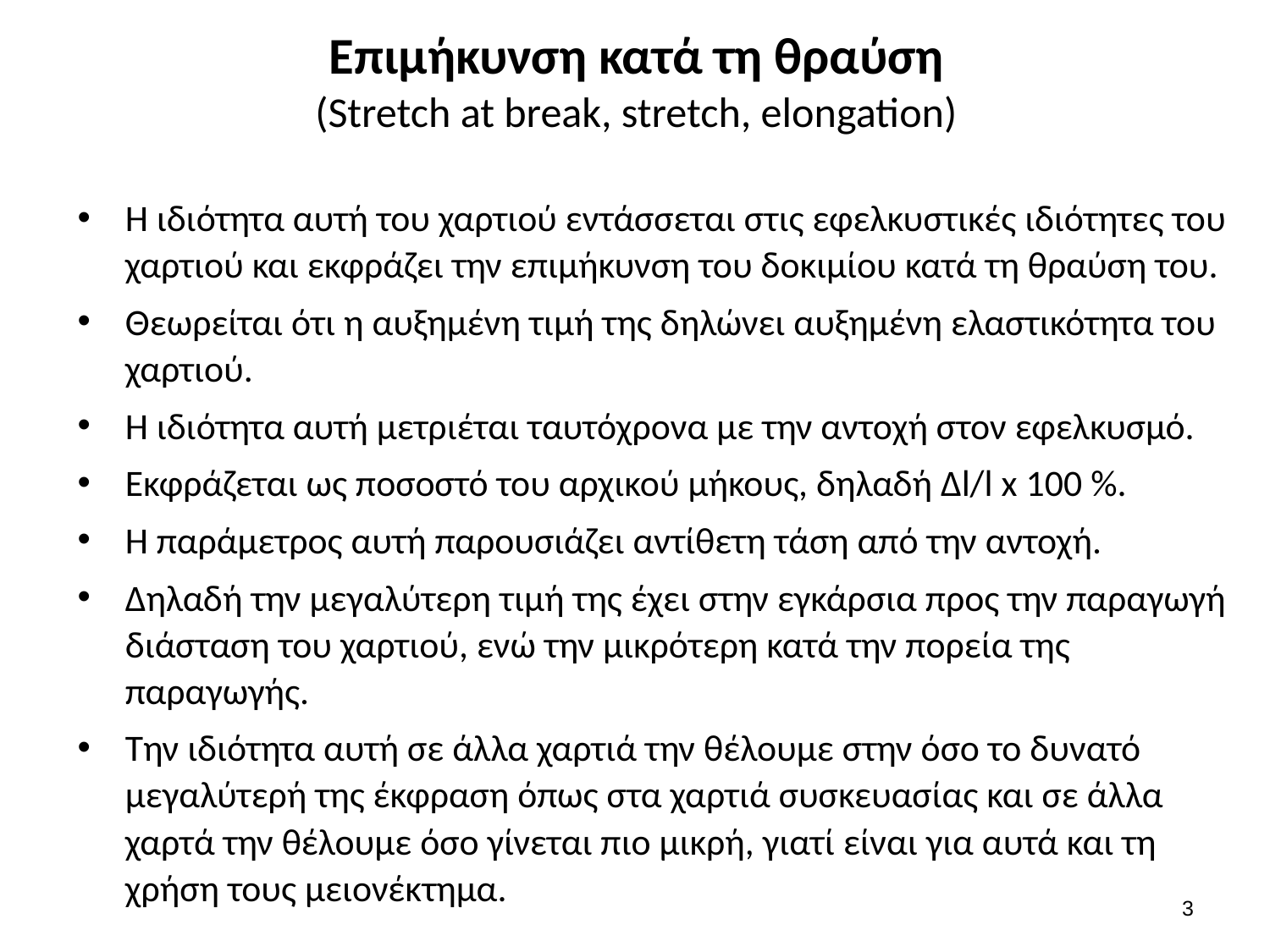

# Επιμήκυνση κατά τη θραύση (Stretch at break, stretch, elongation)
Η ιδιότητα αυτή του χαρτιού εντάσσεται στις εφελκυστικές ιδιότητες του χαρτιού και εκφράζει την επιμήκυνση του δοκιμίου κατά τη θραύση του.
Θεωρείται ότι η αυξημένη τιμή της δηλώνει αυξημένη ελαστικότητα του χαρτιού.
Η ιδιότητα αυτή μετριέται ταυτόχρονα με την αντοχή στον εφελκυσμό.
Εκφράζεται ως ποσοστό του αρχικού μήκους, δηλαδή Δl/l x 100 %.
Η παράμετρος αυτή παρουσιάζει αντίθετη τάση από την αντοχή.
Δηλαδή την μεγαλύτερη τιμή της έχει στην εγκάρσια προς την παραγωγή διάσταση του χαρτιού, ενώ την μικρότερη κατά την πορεία της παραγωγής.
Την ιδιότητα αυτή σε άλλα χαρτιά την θέλουμε στην όσο το δυνατό μεγαλύτερή της έκφραση όπως στα χαρτιά συσκευασίας και σε άλλα χαρτά την θέλουμε όσο γίνεται πιο μικρή, γιατί είναι για αυτά και τη χρήση τους μειονέκτημα.
3